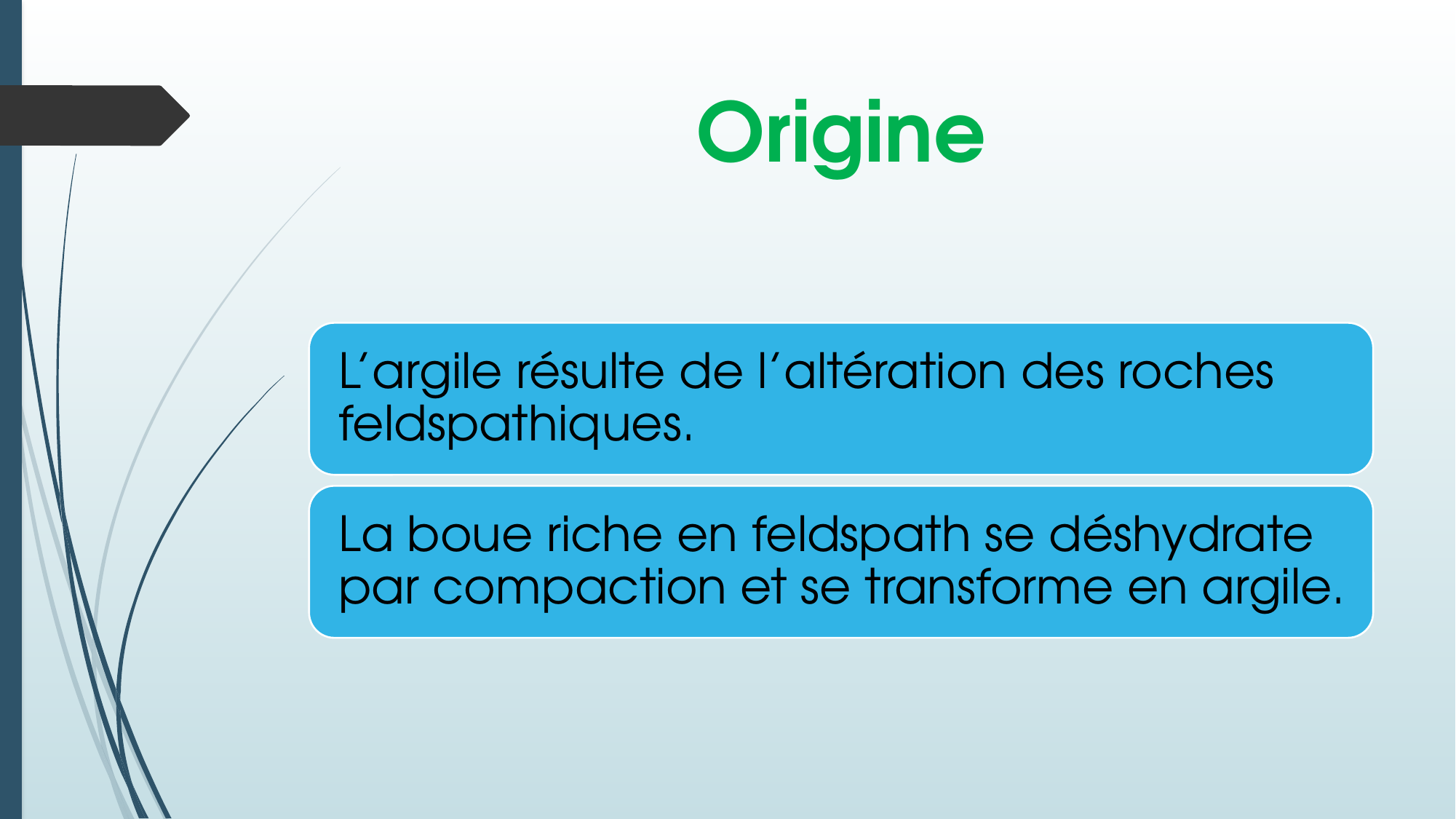

# Origine
L’argile résulte de l’altération des roches feldspathiques.
La boue riche en feldspath se déshydrate par compaction et se transforme en argile.